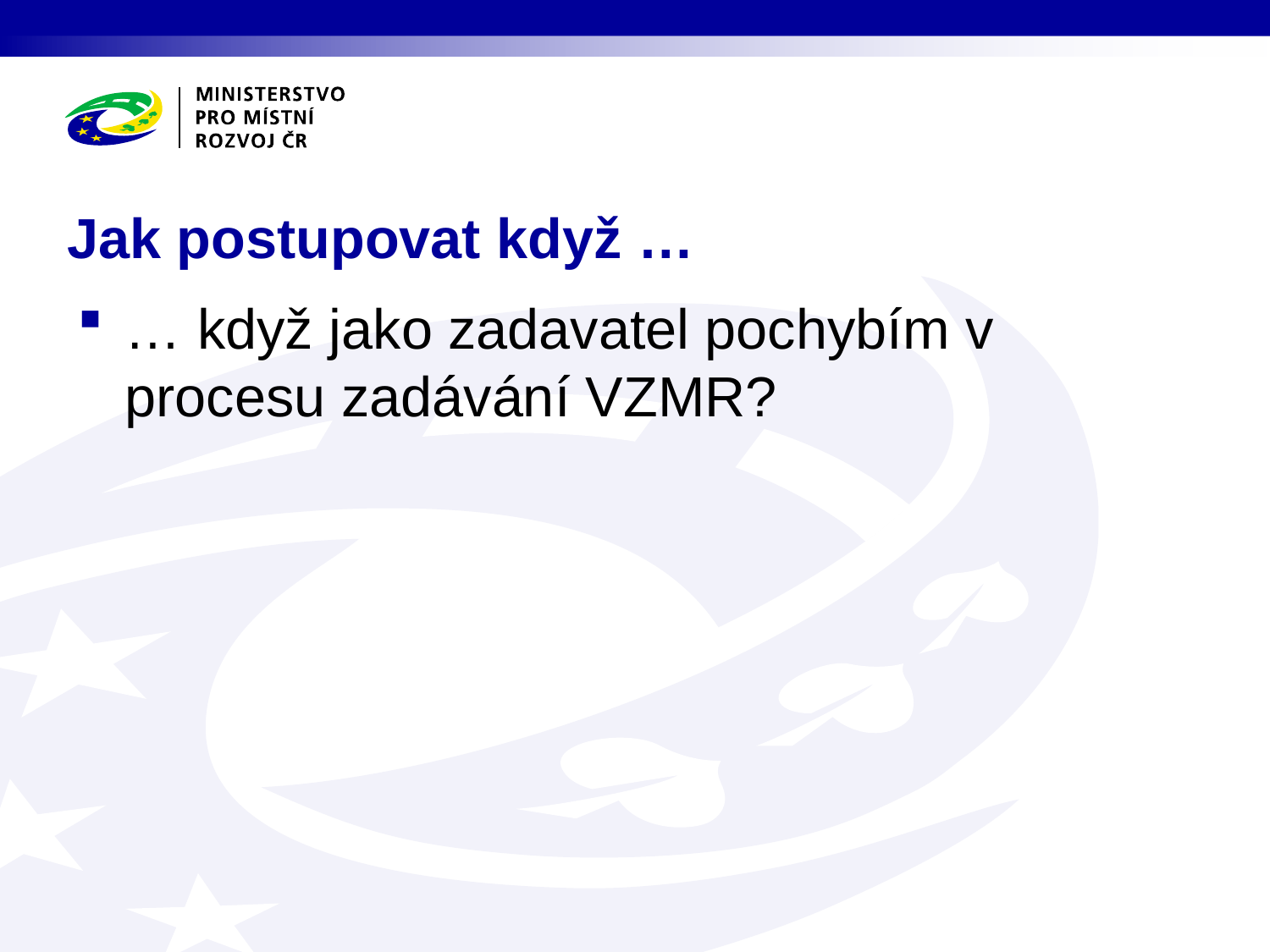

# Jak postupovat když …
… když jako zadavatel pochybím v procesu zadávání VZMR?